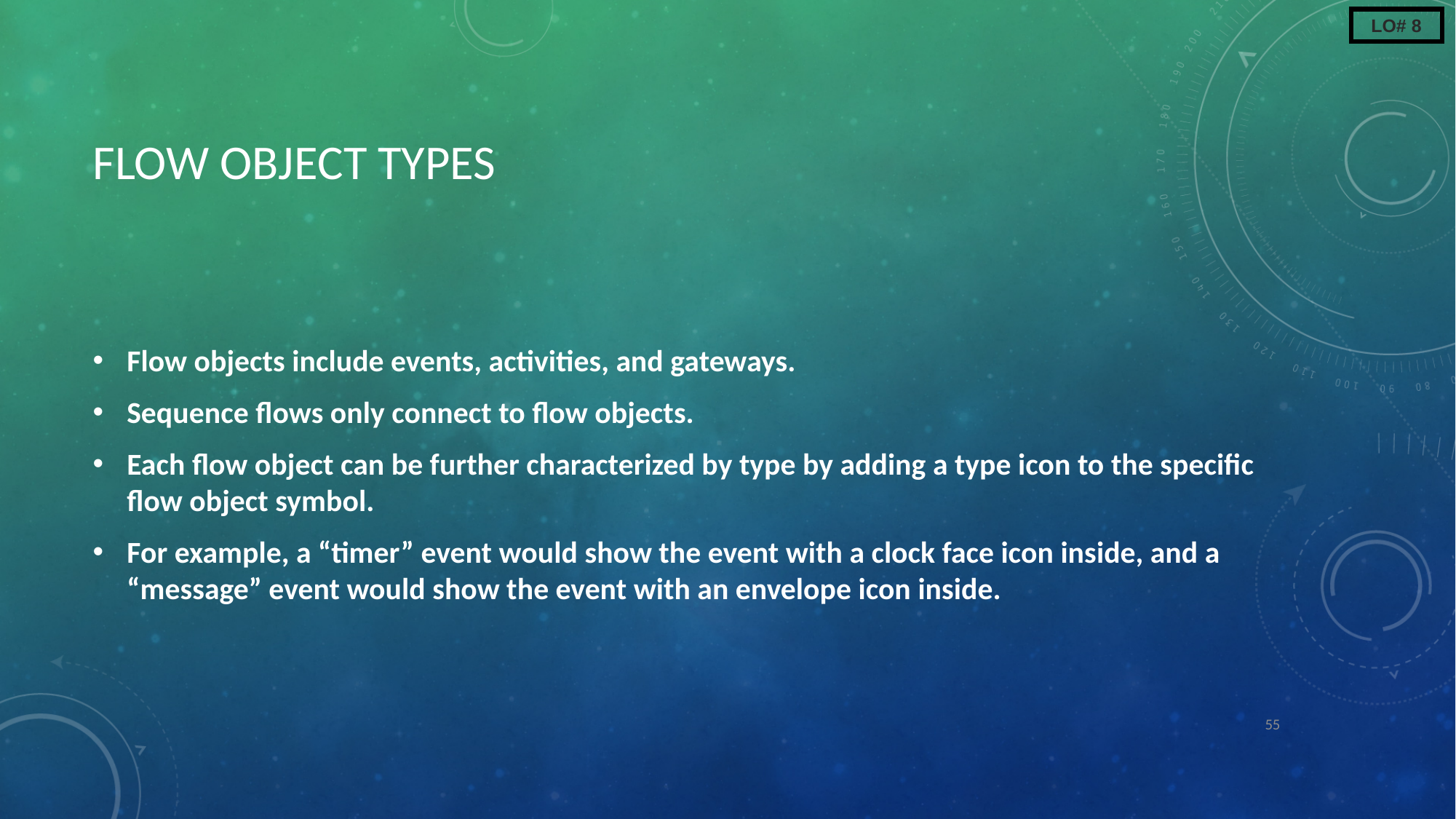

LO# 8
# Flow Object Types
Flow objects include events, activities, and gateways.
Sequence flows only connect to flow objects.
Each flow object can be further characterized by type by adding a type icon to the specific flow object symbol.
For example, a “timer” event would show the event with a clock face icon inside, and a “message” event would show the event with an envelope icon inside.
55